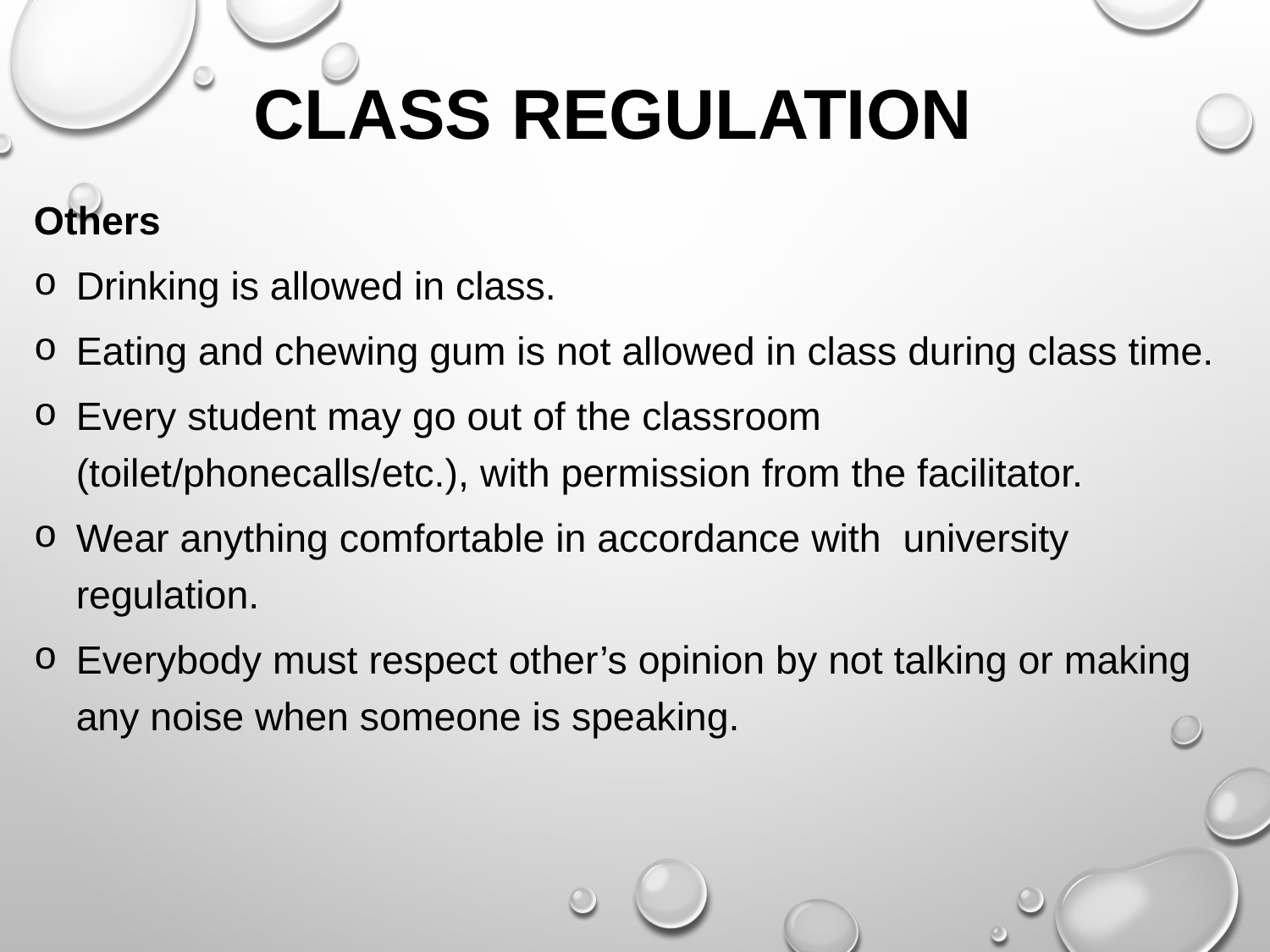

# Class REGULATION
Others
Drinking is allowed in class.
Eating and chewing gum is not allowed in class during class time.
Every student may go out of the classroom (toilet/phonecalls/etc.), with permission from the facilitator.
Wear anything comfortable in accordance with  university regulation.
Everybody must respect other’s opinion by not talking or making any noise when someone is speaking.